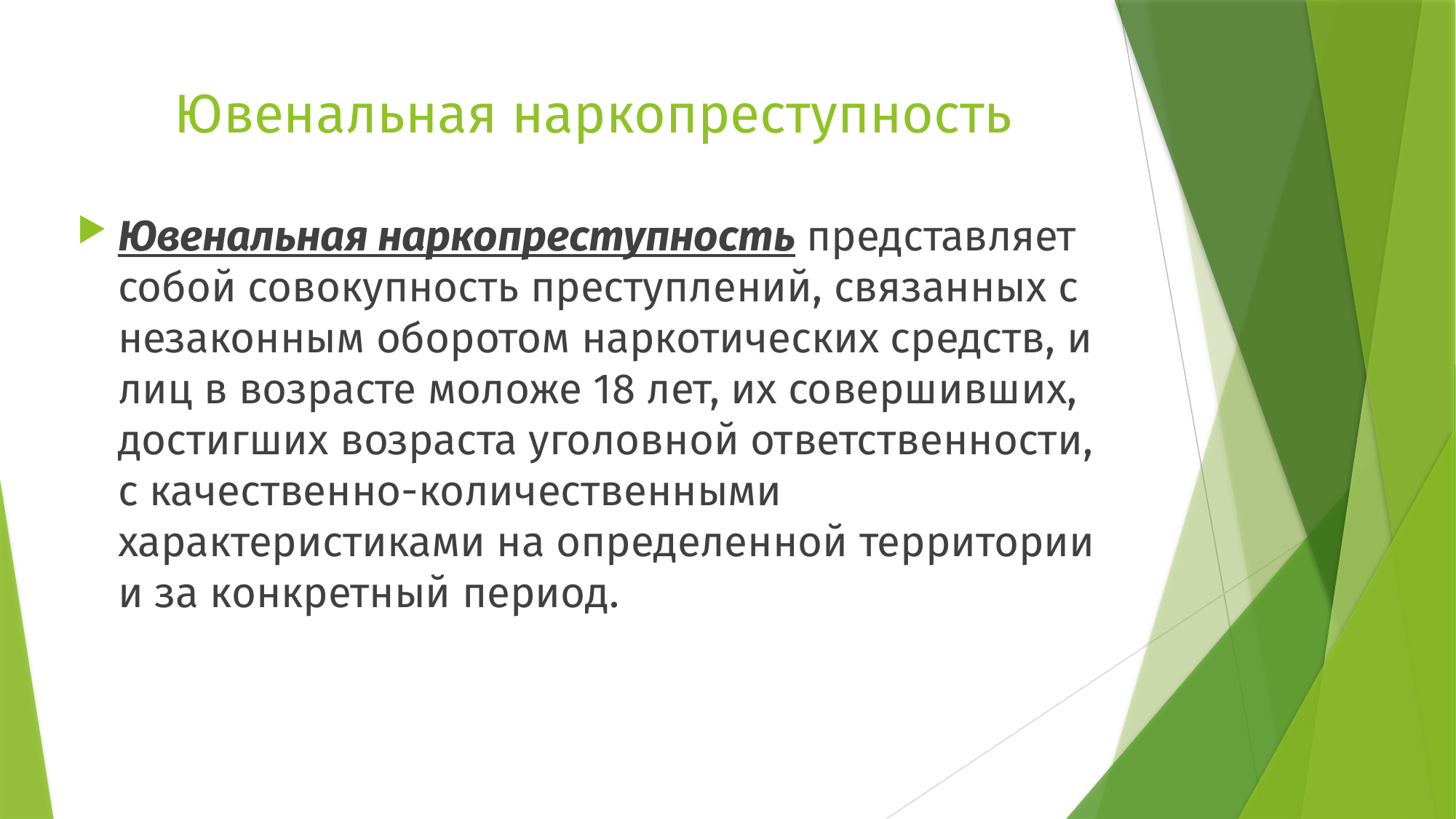

# Ювенальная наркопреступность
Ювенальная наркопреступность представляет собой совокупность преступлений, связанных с незаконным оборотом наркотических средств, и лиц в возрасте моложе 18 лет, их совершивших, достигших возраста уголовной ответственности, с качественно-количественными характеристиками на определенной территории и за конкретный период.